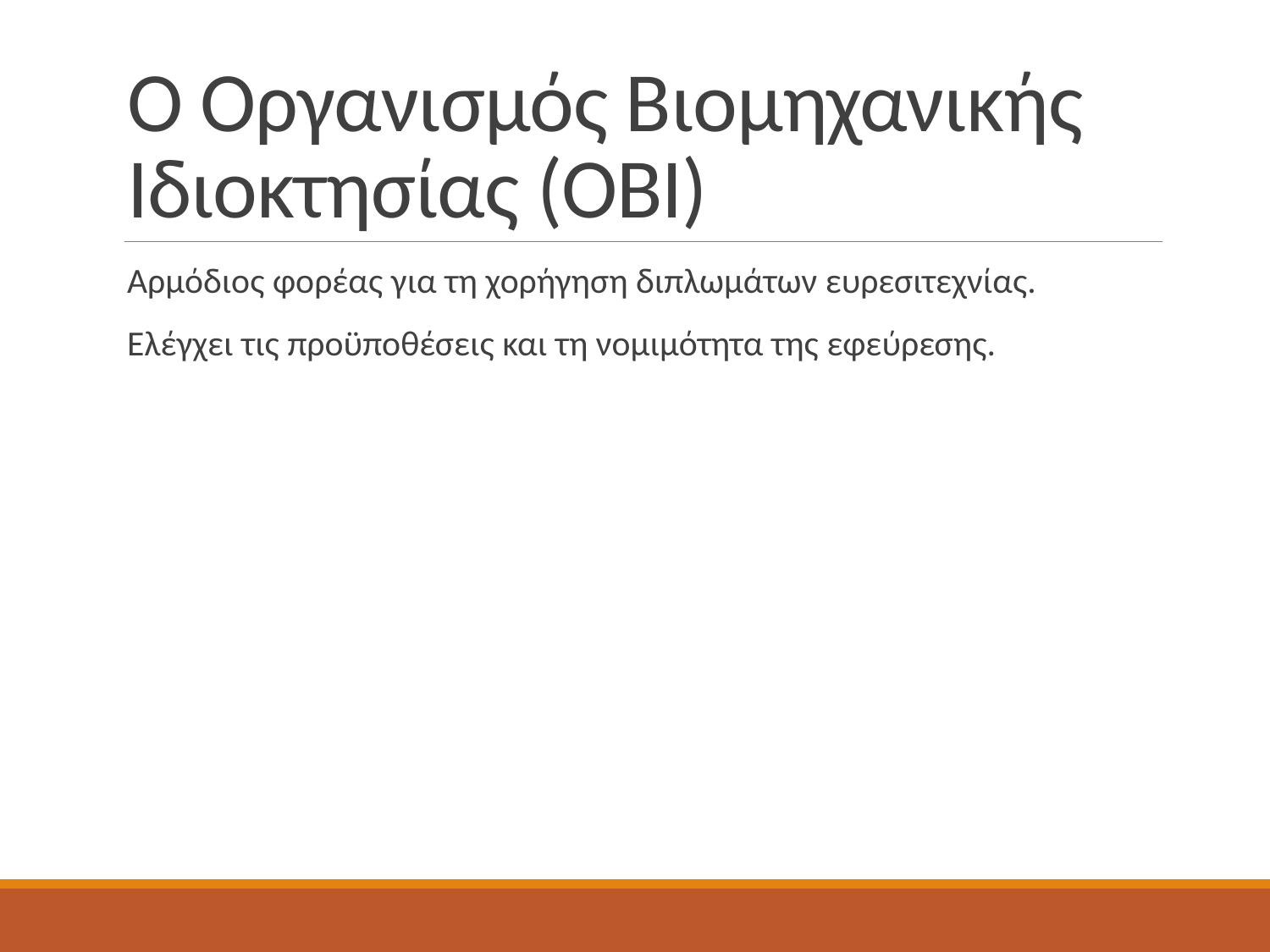

# Ο Οργανισμός Βιομηχανικής Ιδιοκτησίας (ΟΒΙ)
Αρμόδιος φορέας για τη χορήγηση διπλωμάτων ευρεσιτεχνίας.
Ελέγχει τις προϋποθέσεις και τη νομιμότητα της εφεύρεσης.